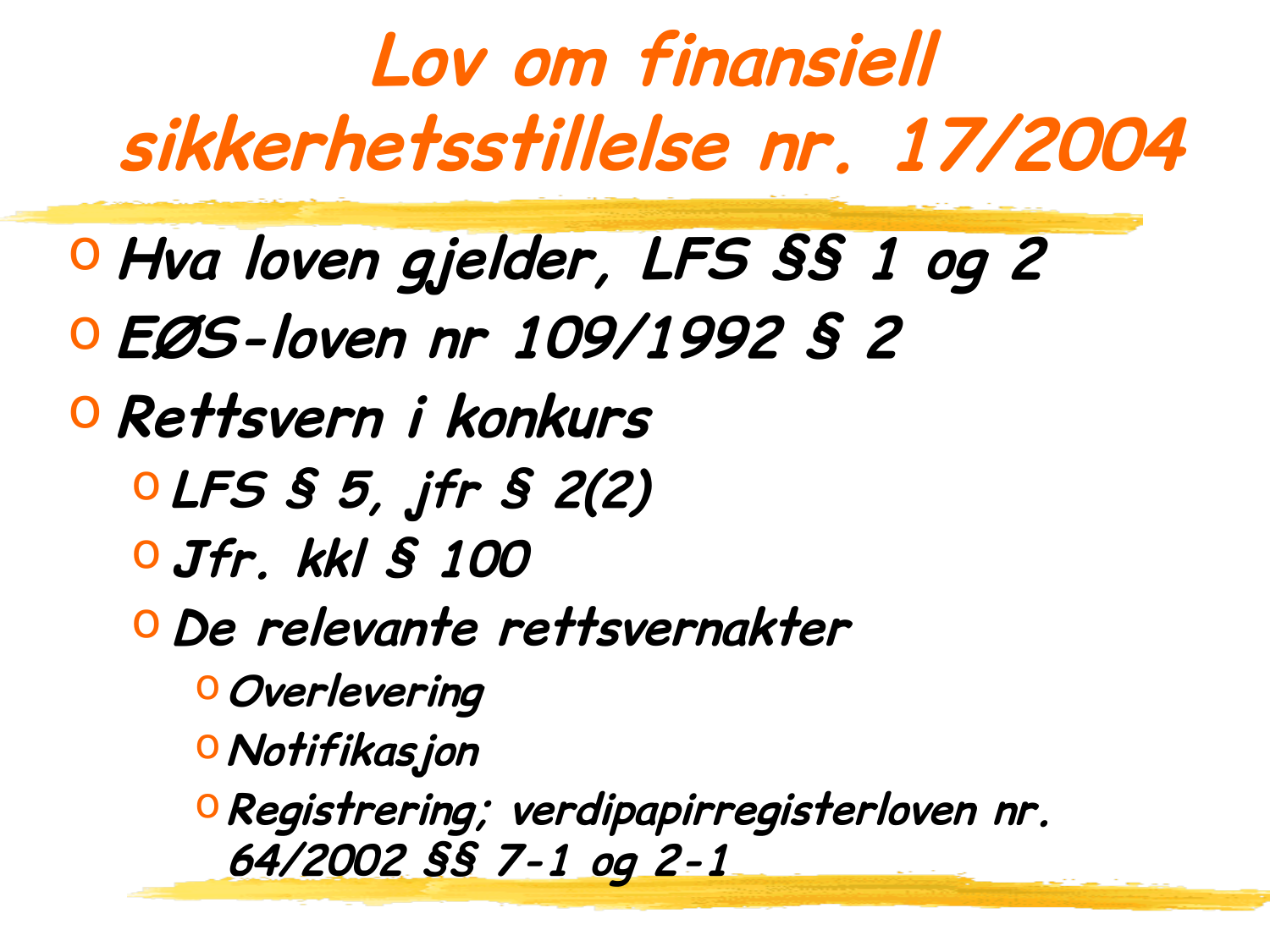

# Lov om finansiell sikkerhetsstillelse nr. 17/2004
Hva loven gjelder, LFS §§ 1 og 2
EØS-loven nr 109/1992 § 2
Rettsvern i konkurs
LFS § 5, jfr § 2(2)
Jfr. kkl § 100
De relevante rettsvernakter
Overlevering
Notifikasjon
Registrering; verdipapirregisterloven nr. 64/2002 §§ 7-1 og 2-1